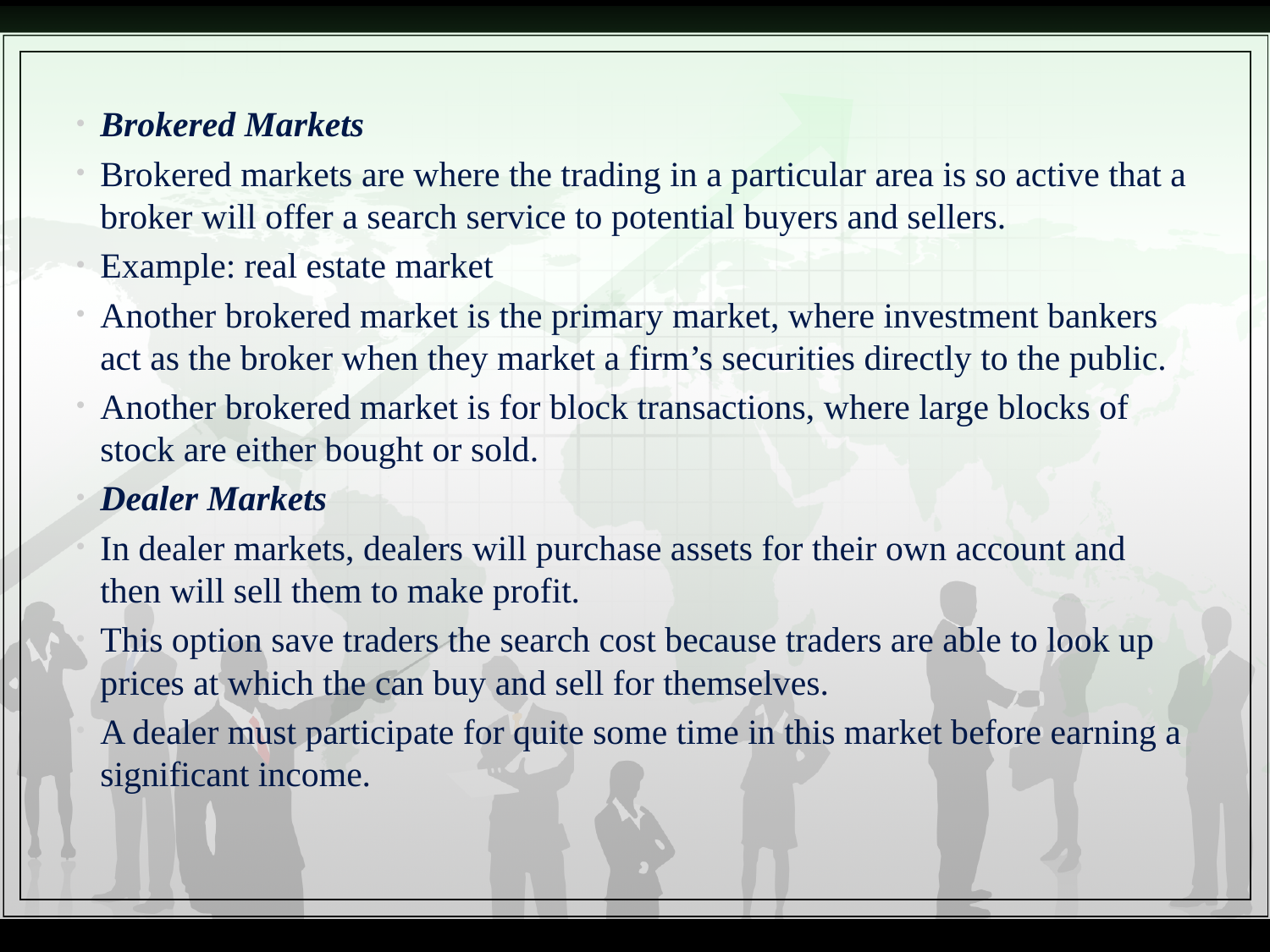

Brokered Markets
Brokered markets are where the trading in a particular area is so active that a broker will offer a search service to potential buyers and sellers.
Example: real estate market
Another brokered market is the primary market, where investment bankers act as the broker when they market a firm’s securities directly to the public.
Another brokered market is for block transactions, where large blocks of stock are either bought or sold.
Dealer Markets
In dealer markets, dealers will purchase assets for their own account and then will sell them to make profit.
This option save traders the search cost because traders are able to look up prices at which the can buy and sell for themselves.
A dealer must participate for quite some time in this market before earning a significant income.